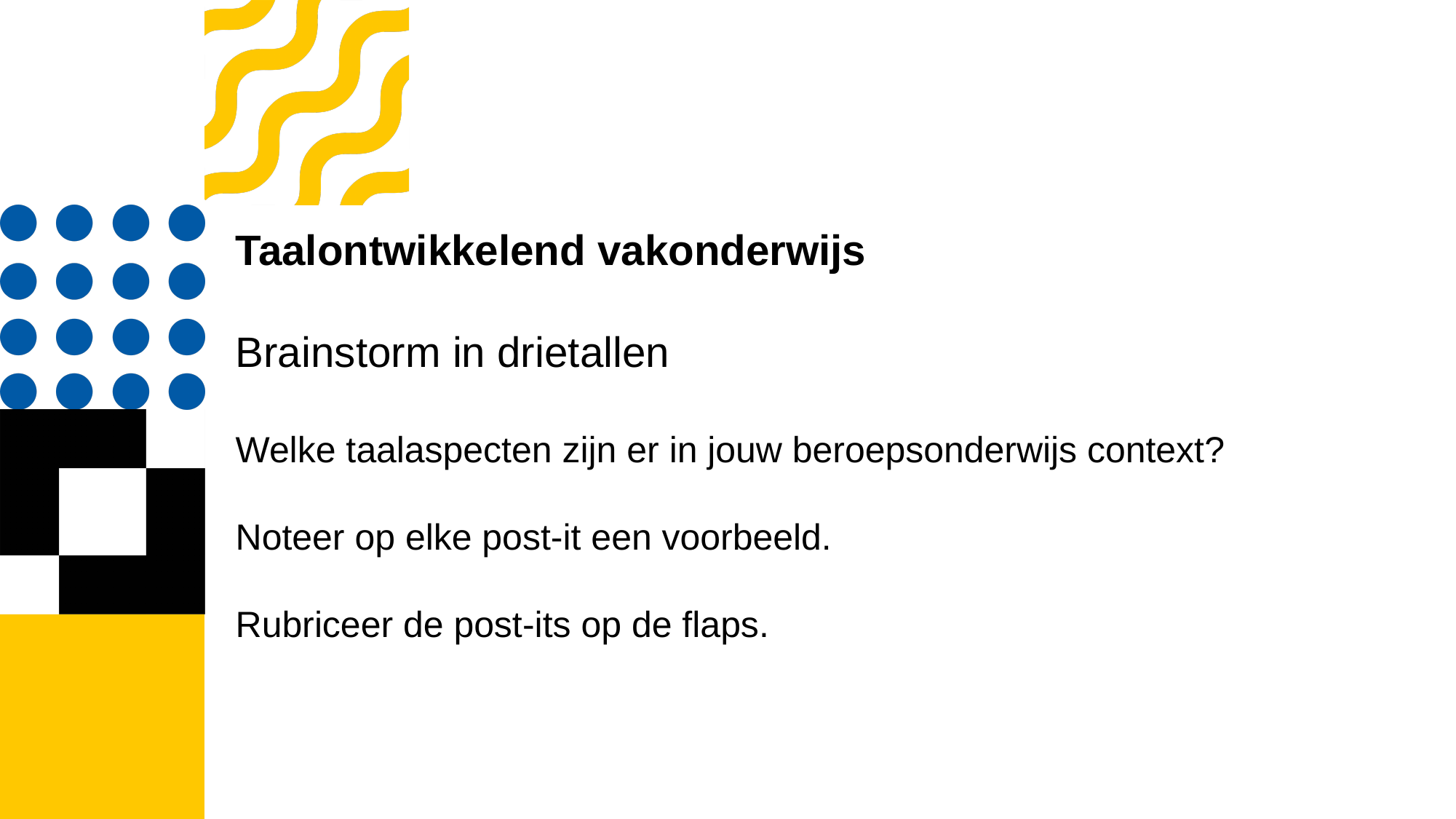

Taalontwikkelend vakonderwijs

Brainstorm in drietallen

Welke taalaspecten zijn er in jouw beroepsonderwijs context?

Noteer op elke post-it een voorbeeld.

Rubriceer de post-its op de flaps.